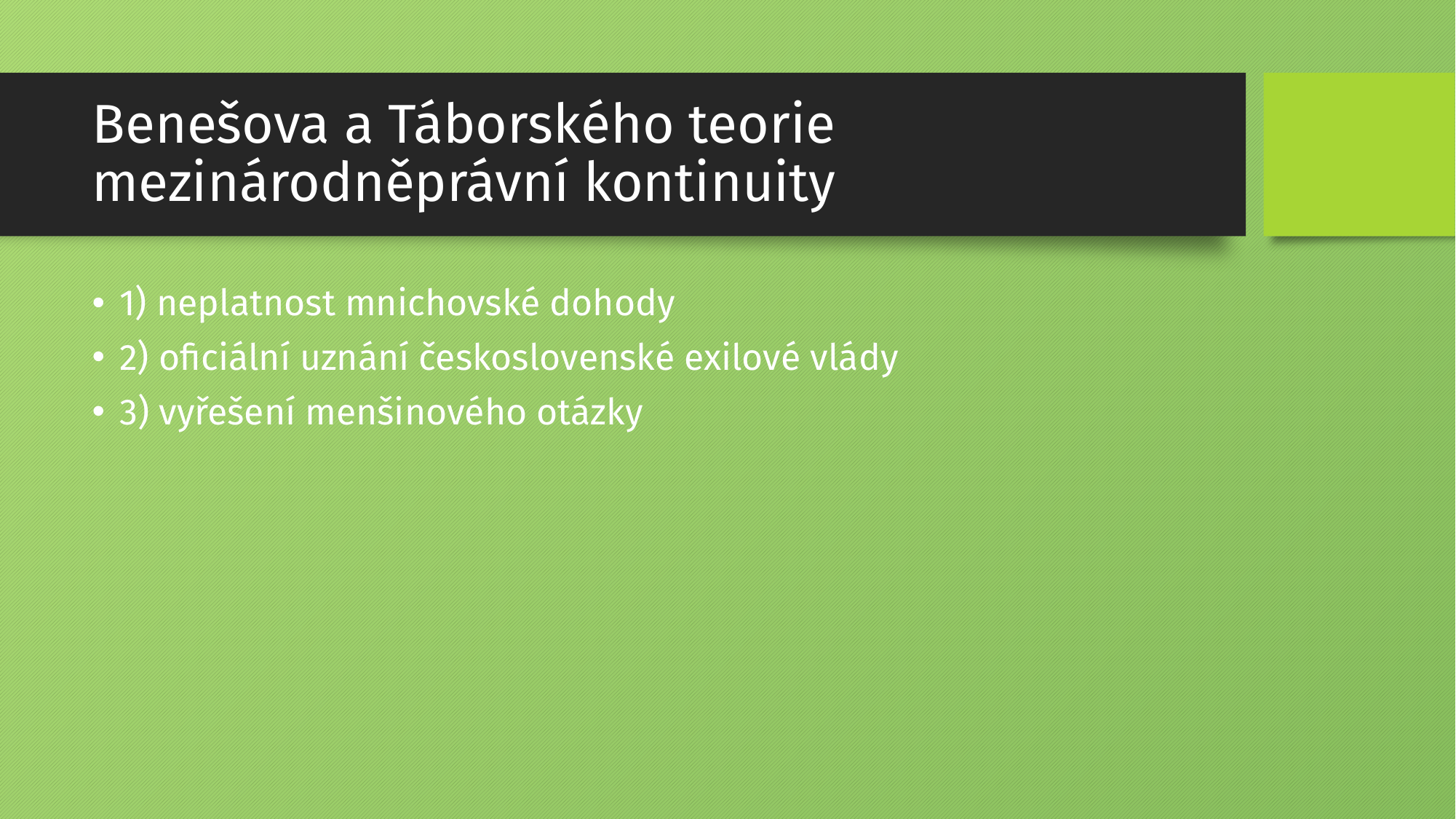

# Benešova a Táborského teorie mezinárodněprávní kontinuity
1) neplatnost mnichovské dohody
2) oficiální uznání československé exilové vlády
3) vyřešení menšinového otázky